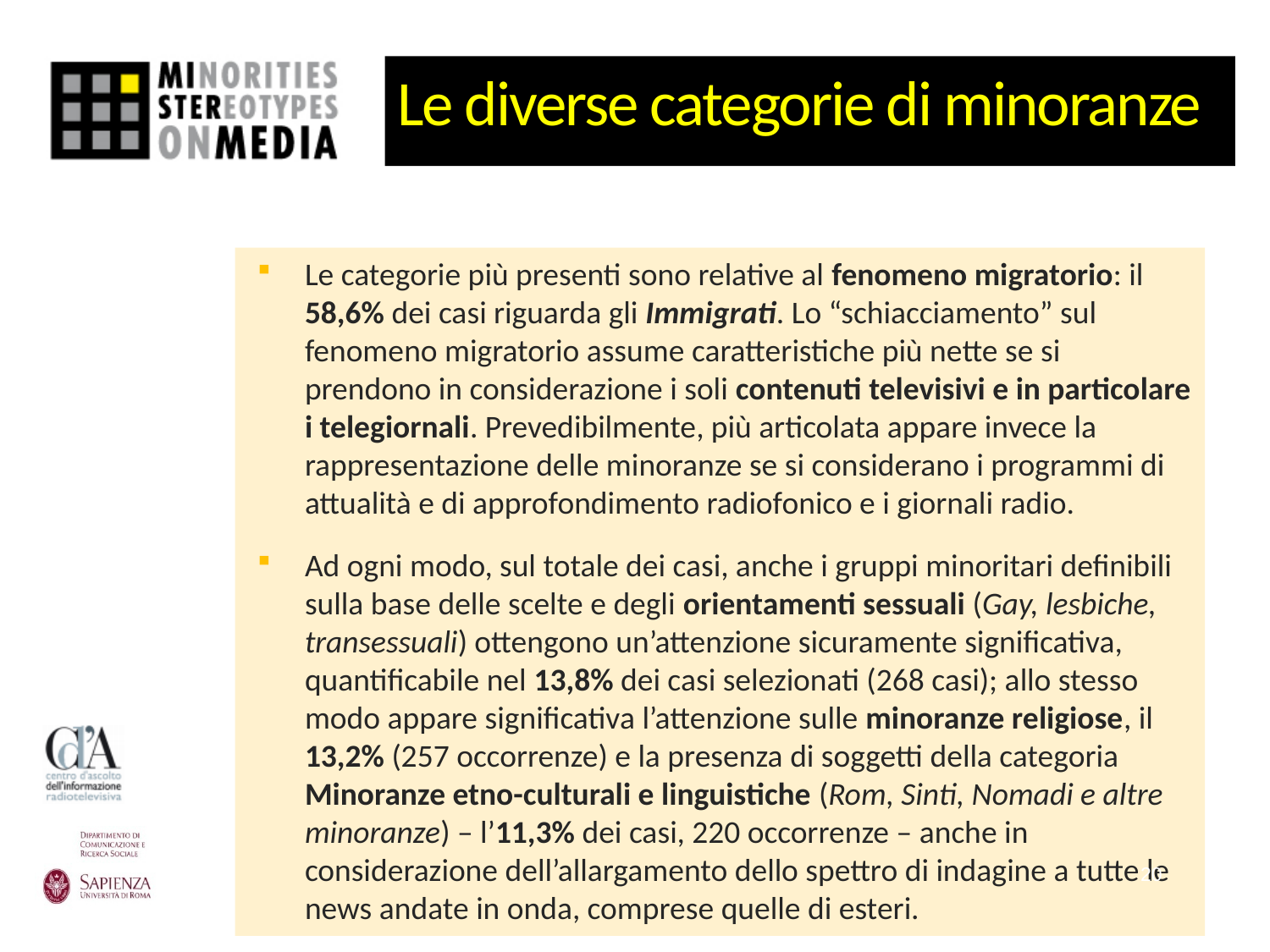

# Le diverse categorie di minoranze
Le categorie più presenti sono relative al fenomeno migratorio: il 58,6% dei casi riguarda gli Immigrati. Lo “schiacciamento” sul fenomeno migratorio assume caratteristiche più nette se si prendono in considerazione i soli contenuti televisivi e in particolare i telegiornali. Prevedibilmente, più articolata appare invece la rappresentazione delle minoranze se si considerano i programmi di attualità e di approfondimento radiofonico e i giornali radio.
Ad ogni modo, sul totale dei casi, anche i gruppi minoritari definibili sulla base delle scelte e degli orientamenti sessuali (Gay, lesbiche, transessuali) ottengono un’attenzione sicuramente significativa, quantificabile nel 13,8% dei casi selezionati (268 casi); allo stesso modo appare significativa l’attenzione sulle minoranze religiose, il 13,2% (257 occorrenze) e la presenza di soggetti della categoria Minoranze etno-culturali e linguistiche (Rom, Sinti, Nomadi e altre minoranze) – l’11,3% dei casi, 220 occorrenze – anche in considerazione dell’allargamento dello spettro di indagine a tutte le news andate in onda, comprese quelle di esteri.

20